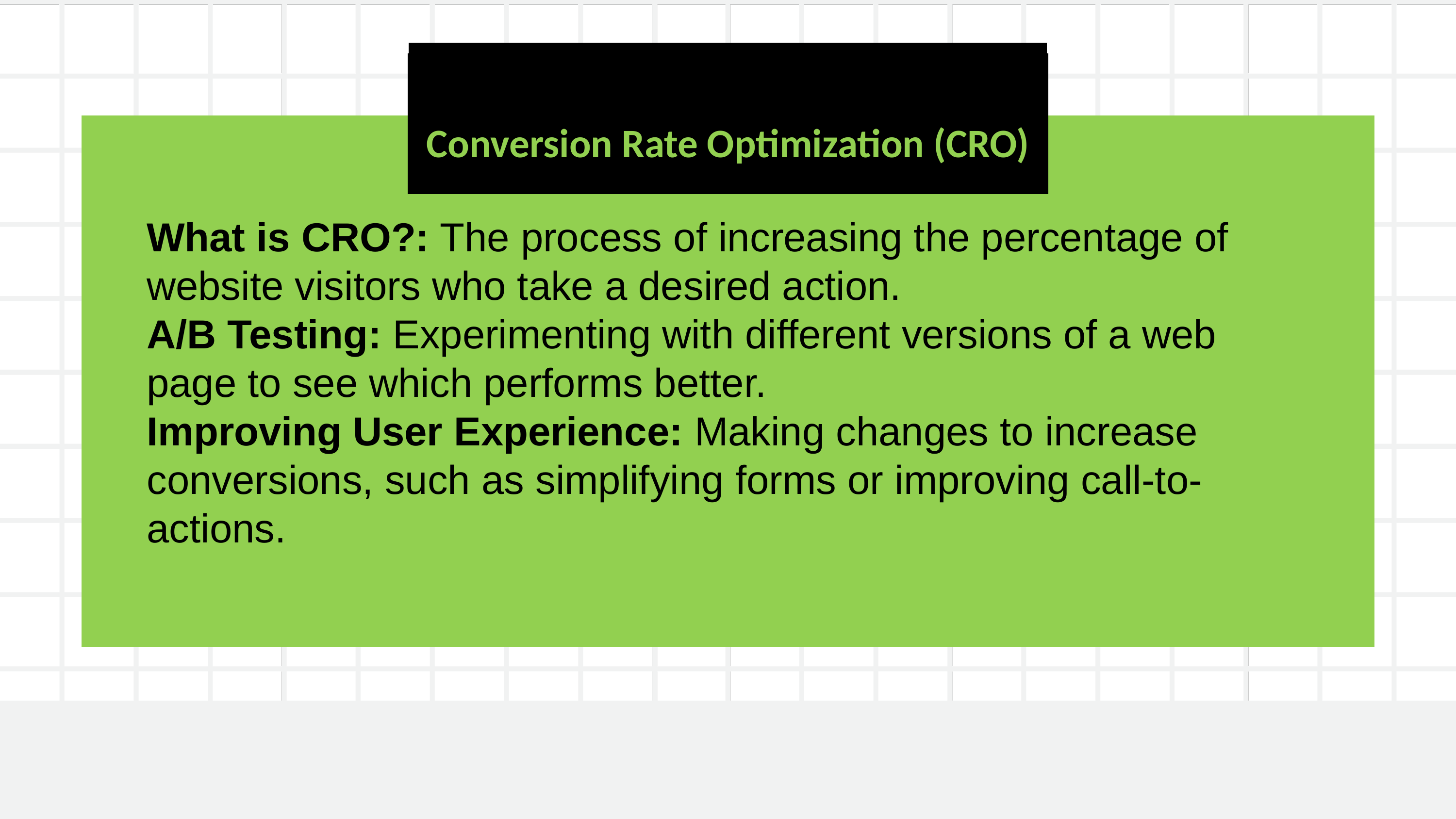

Conversion Rate Optimization (CRO)

What is CRO?: The process of increasing the percentage of website visitors who take a desired action.
A/B Testing: Experimenting with different versions of a web page to see which performs better.
Improving User Experience: Making changes to increase conversions, such as simplifying forms or improving call-to-actions.